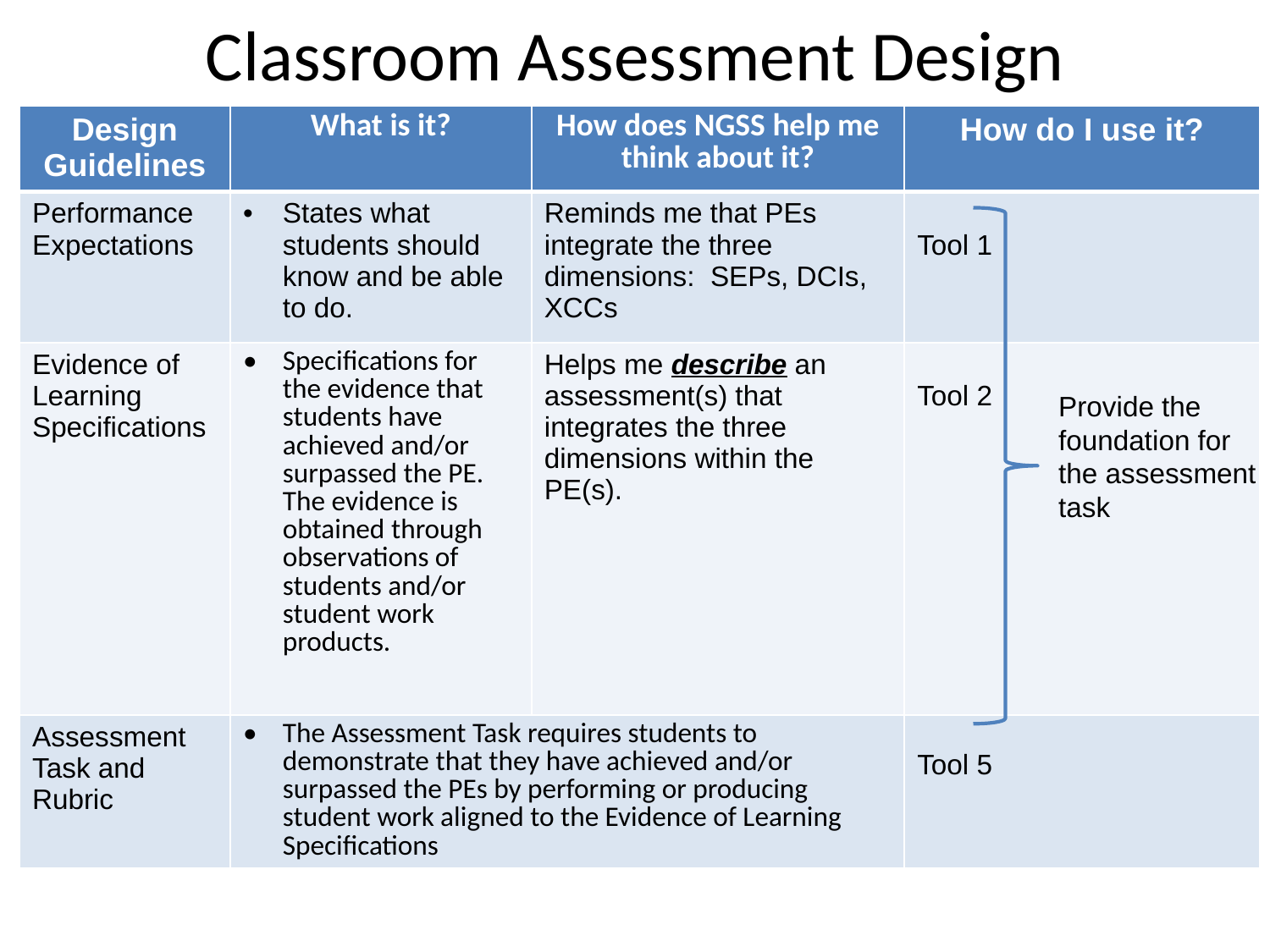

# Classroom Assessment Design
| Design Guidelines | What is it? | How does NGSS help me think about it? | How do I use it? |
| --- | --- | --- | --- |
| Performance Expectations | States what students should know and be able to do. | Reminds me that PEs integrate the three dimensions: SEPs, DCIs, XCCs | Tool 1 |
| Evidence of Learning Specifications | Specifications for the evidence that students have achieved and/or surpassed the PE. The evidence is obtained through observations of students and/or student work products. | Helps me describe an assessment(s) that integrates the three dimensions within the PE(s). | Tool 2 |
| Assessment Task and Rubric | The Assessment Task requires students to demonstrate that they have achieved and/or surpassed the PEs by performing or producing student work aligned to the Evidence of Learning Specifications |  | Tool 5 |

Provide the foundation for the assessment task